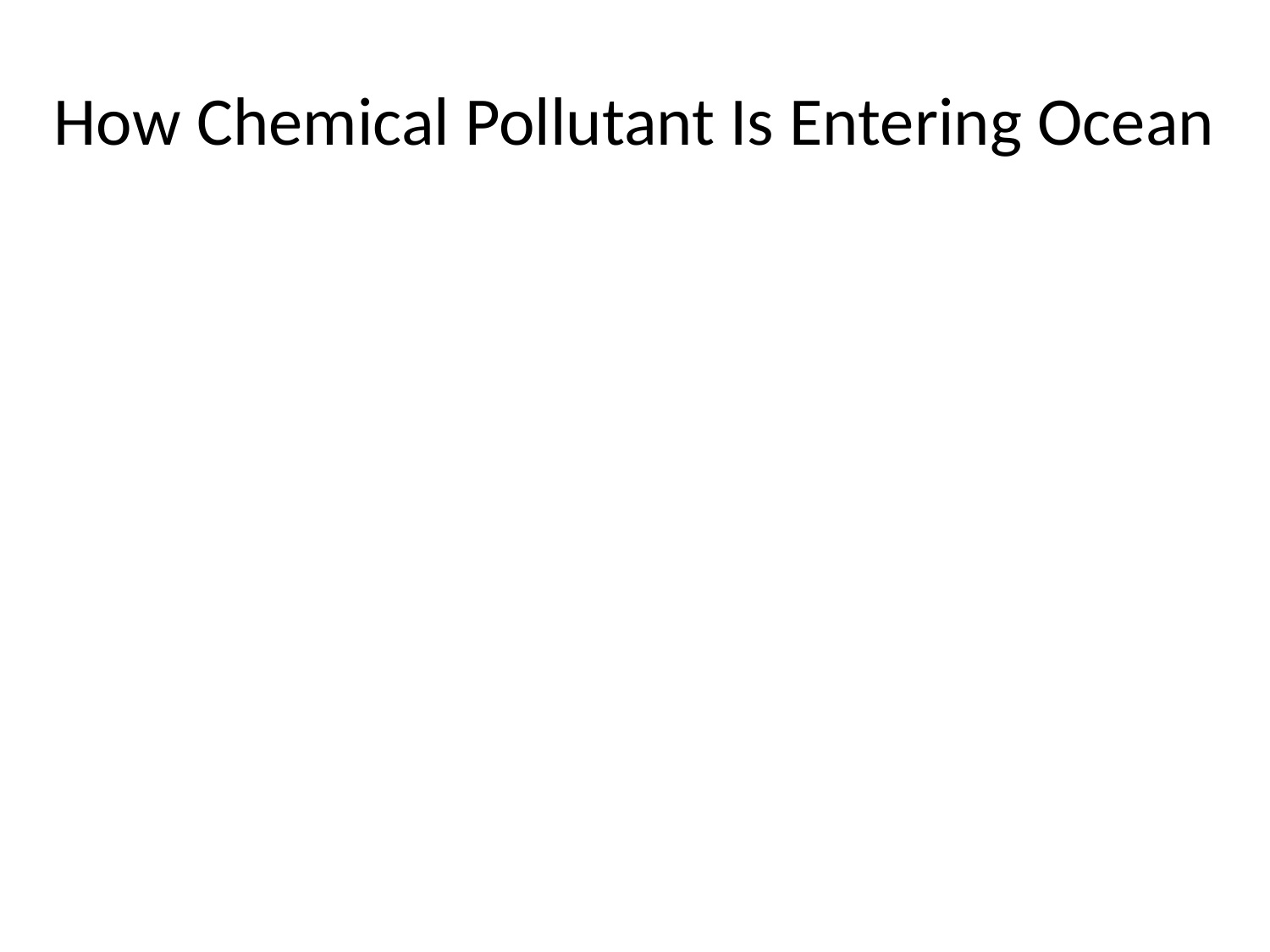

# How Chemical Pollutant Is Entering Ocean